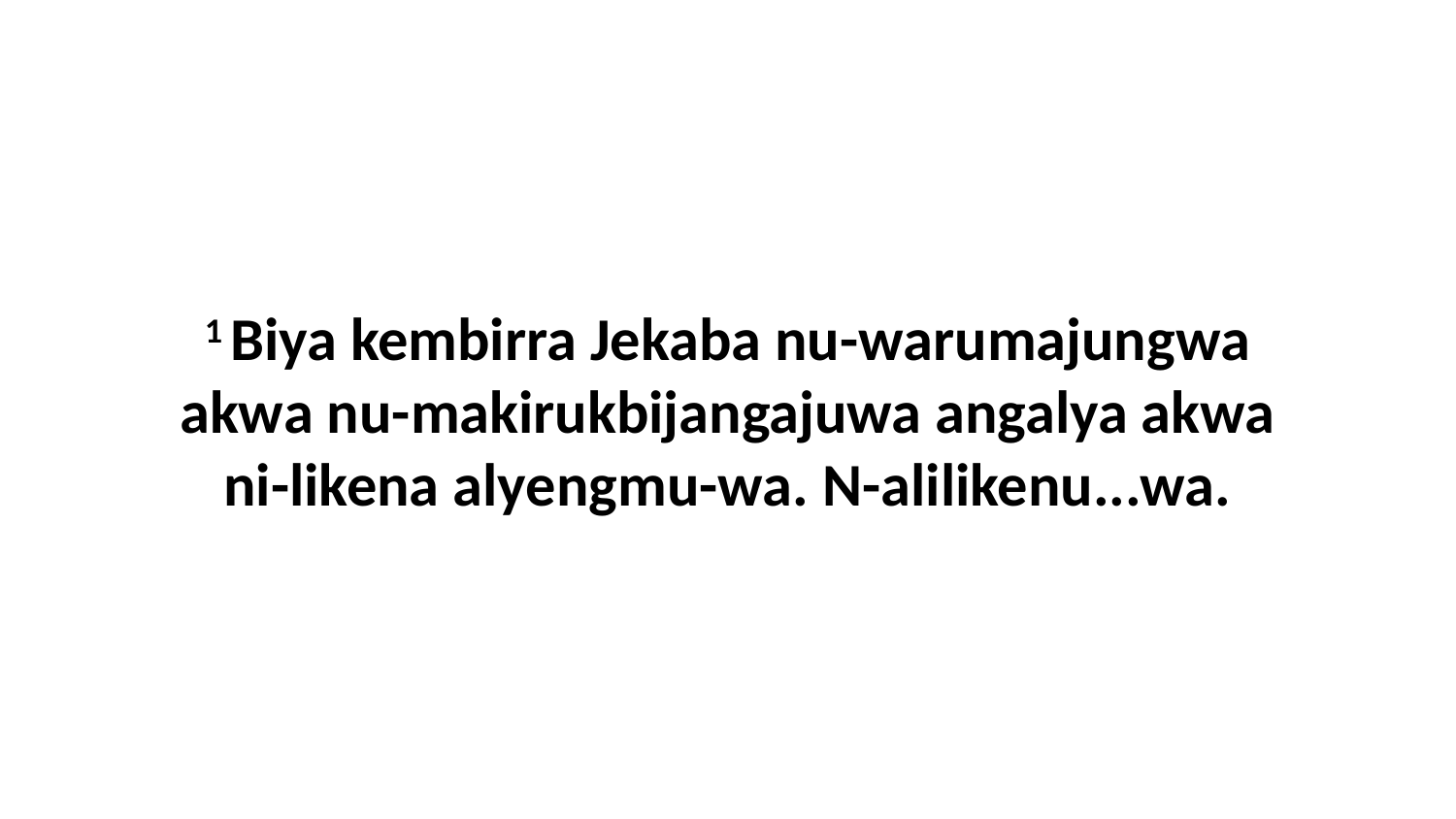

1 Biya kembirra Jekaba nu-warumajungwa akwa nu-makirukbijangajuwa angalya akwa ni-likena alyengmu-wa. N-alilikenu...wa.